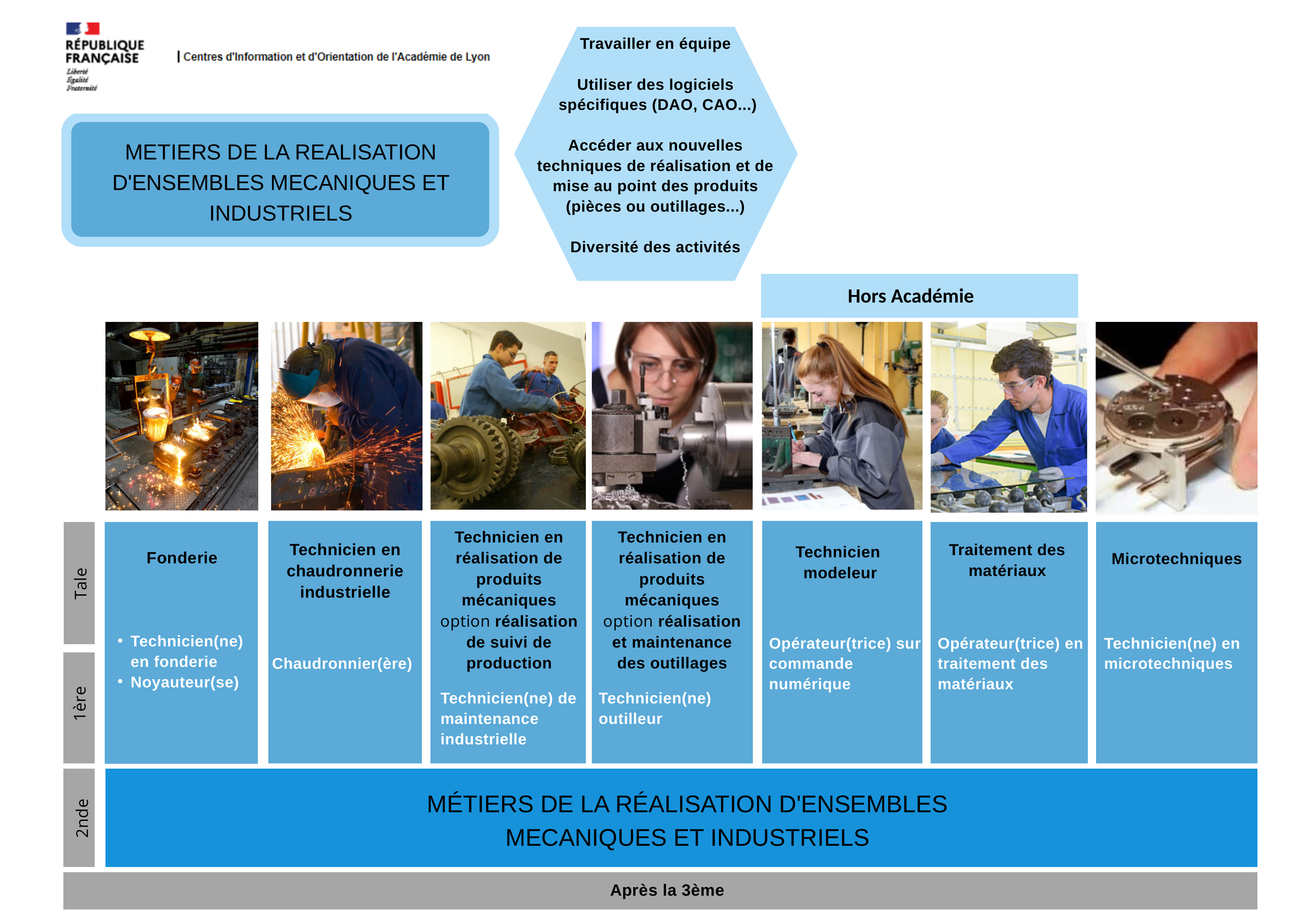

Travailler en équipe

Utiliser des logiciels
 spécifiques (DAO, CAO...)

Accéder aux nouvelles
techniques de réalisation et de mise au point des produits
(pièces ou outillages...)

Diversité des activités

METIERS DE LA REALISATION D'ENSEMBLES MECANIQUES ET INDUSTRIELS

Hors Académie

Technicien en réalisation de produits mécaniques option réalisation de suivi de production
Technicien en réalisation de produits mécaniques option réalisation et maintenance des outillages
Technicien en chaudronnerie industrielle
Traitement des matériaux
Technicien
modeleur
Fonderie
Microtechniques

Tale
Technicien(ne) en fonderie
Noyauteur(se)
Opérateur(trice) sur commande numérique
Opérateur(trice) en traitement des matériaux
Technicien(ne) en microtechniques
Chaudronnier(ère)
Technicien(ne) de maintenance industrielle
Technicien(ne)     outilleur

1ère

MÉTIERS DE LA RÉALISATION D'ENSEMBLES MECANIQUES ET INDUSTRIELS

2nde

Après la 3ème
Après la 3ème